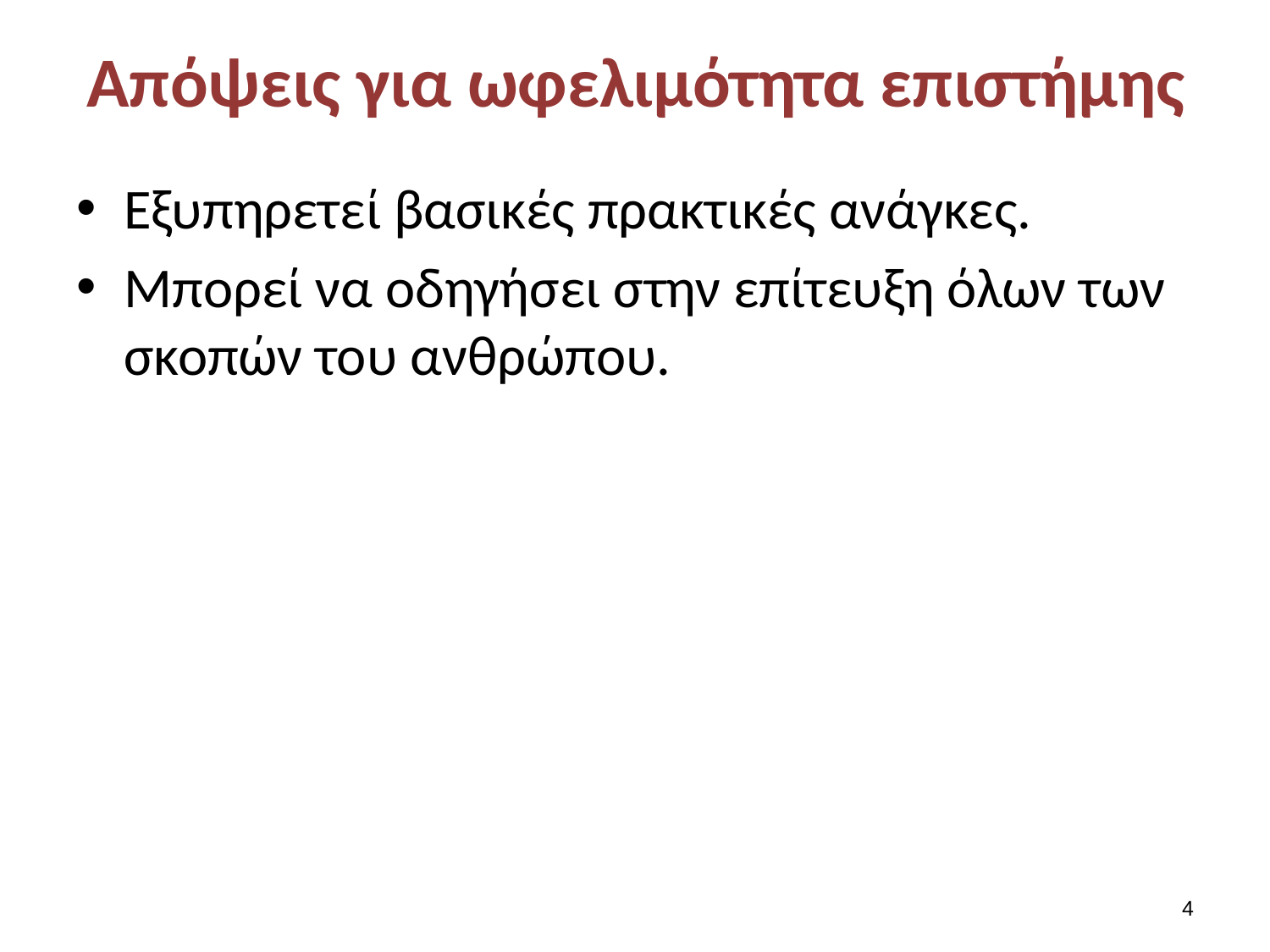

# Απόψεις για ωφελιμότητα επιστήμης
Εξυπηρετεί βασικές πρακτικές ανάγκες.
Μπορεί να οδηγήσει στην επίτευξη όλων των σκοπών του ανθρώπου.
4